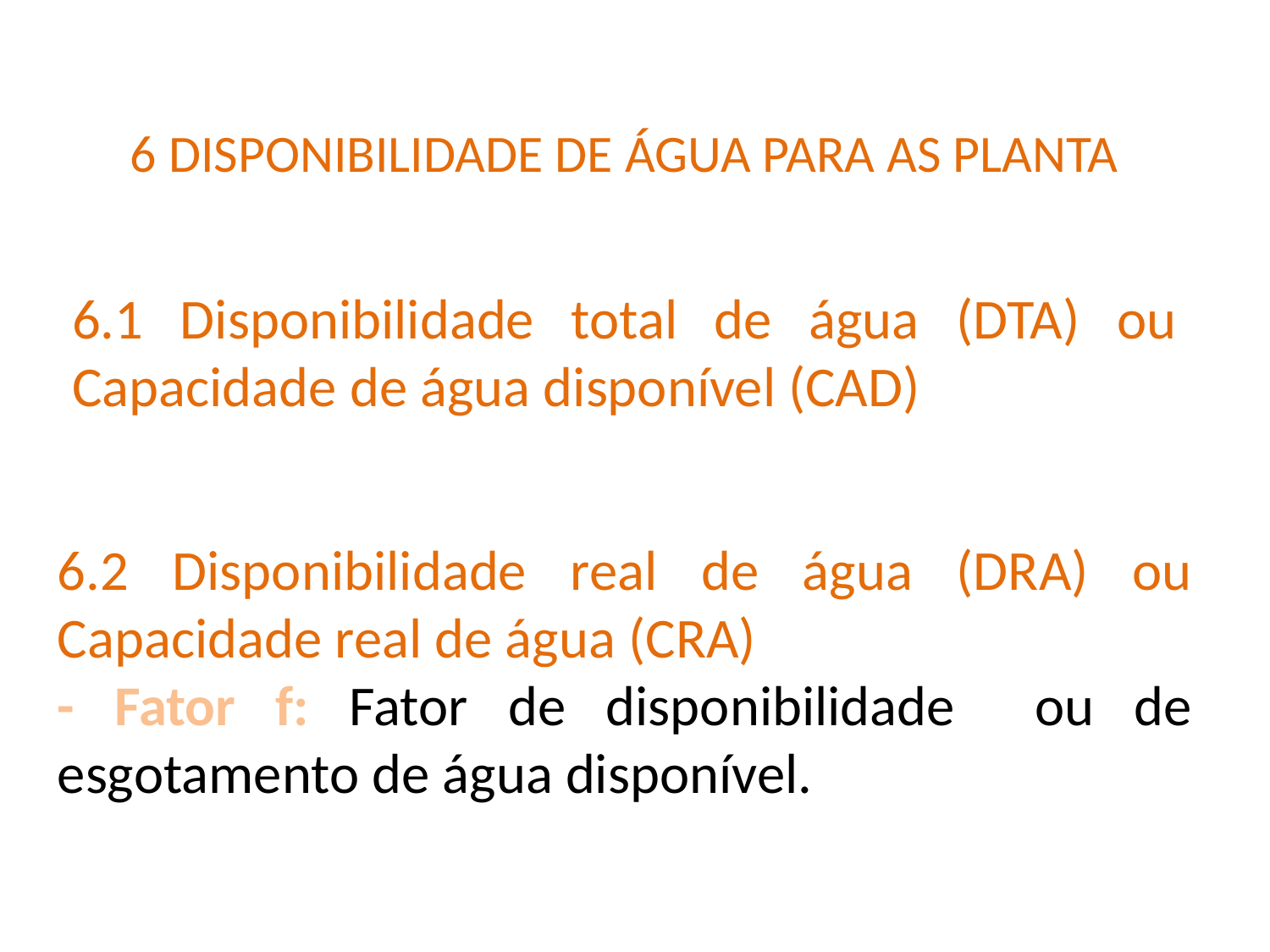

6 DISPONIBILIDADE DE ÁGUA PARA AS PLANTA
6.1 Disponibilidade total de água (DTA) ou Capacidade de água disponível (CAD)
6.2 Disponibilidade real de água (DRA) ou Capacidade real de água (CRA)
- Fator f: Fator de disponibilidade  ou de esgotamento de água disponível.